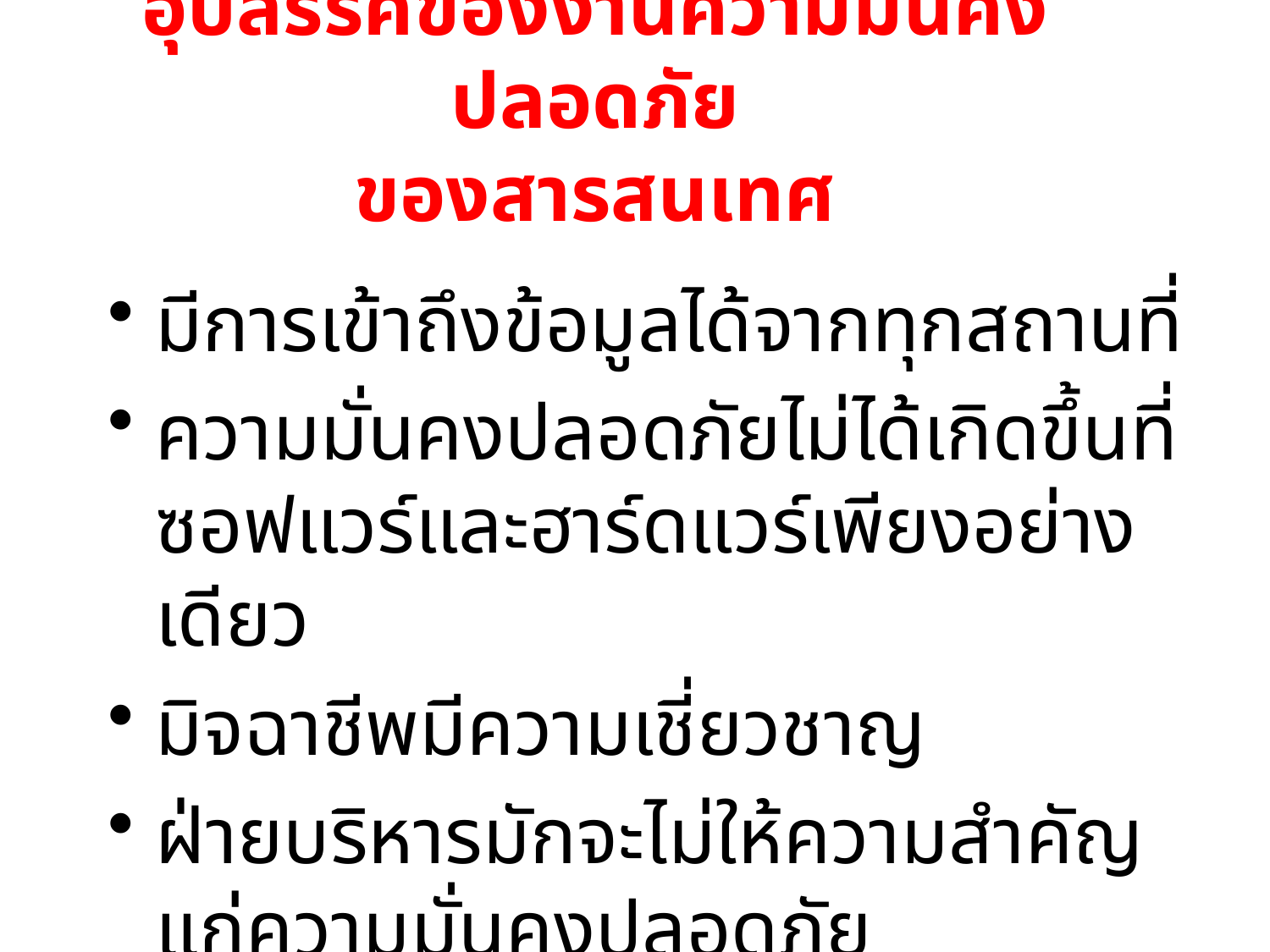

# อุปสรรคของงานความมั่นคงปลอดภัย ของสารสนเทศ
มีการเข้าถึงข้อมูลได้จากทุกสถานที่
ความมั่นคงปลอดภัยไม่ได้เกิดขึ้นที่ซอฟแวร์และฮาร์ดแวร์เพียงอย่างเดียว
มิจฉาชีพมีความเชี่ยวชาญ
ฝ่ายบริหารมักจะไม่ให้ความสำคัญแก่ความมั่นคงปลอดภัย